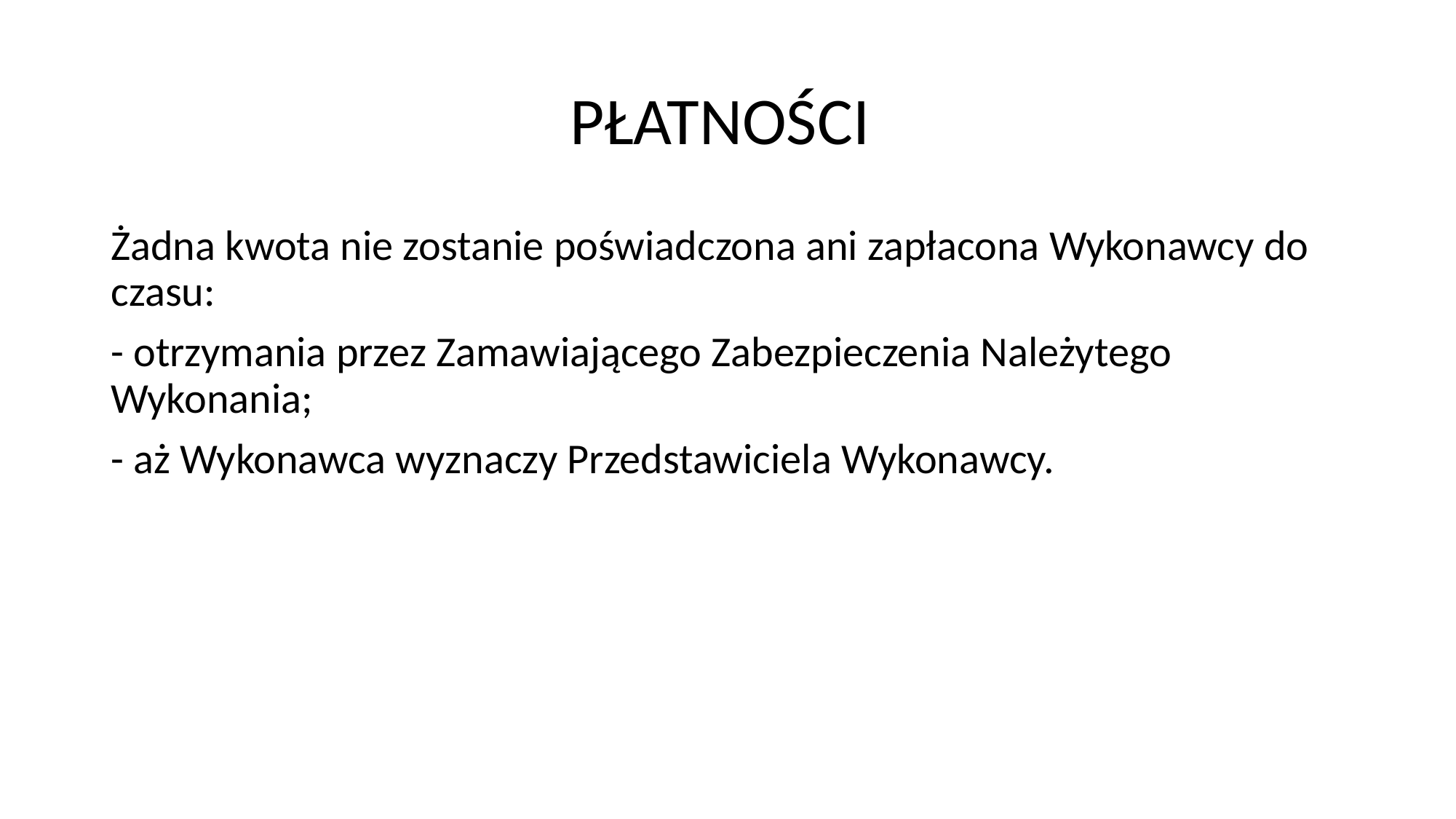

# PŁATNOŚCI
Żadna kwota nie zostanie poświadczona ani zapłacona Wykonawcy do czasu:
- otrzymania przez Zamawiającego Zabezpieczenia Należytego Wykonania;
- aż Wykonawca wyznaczy Przedstawiciela Wykonawcy.